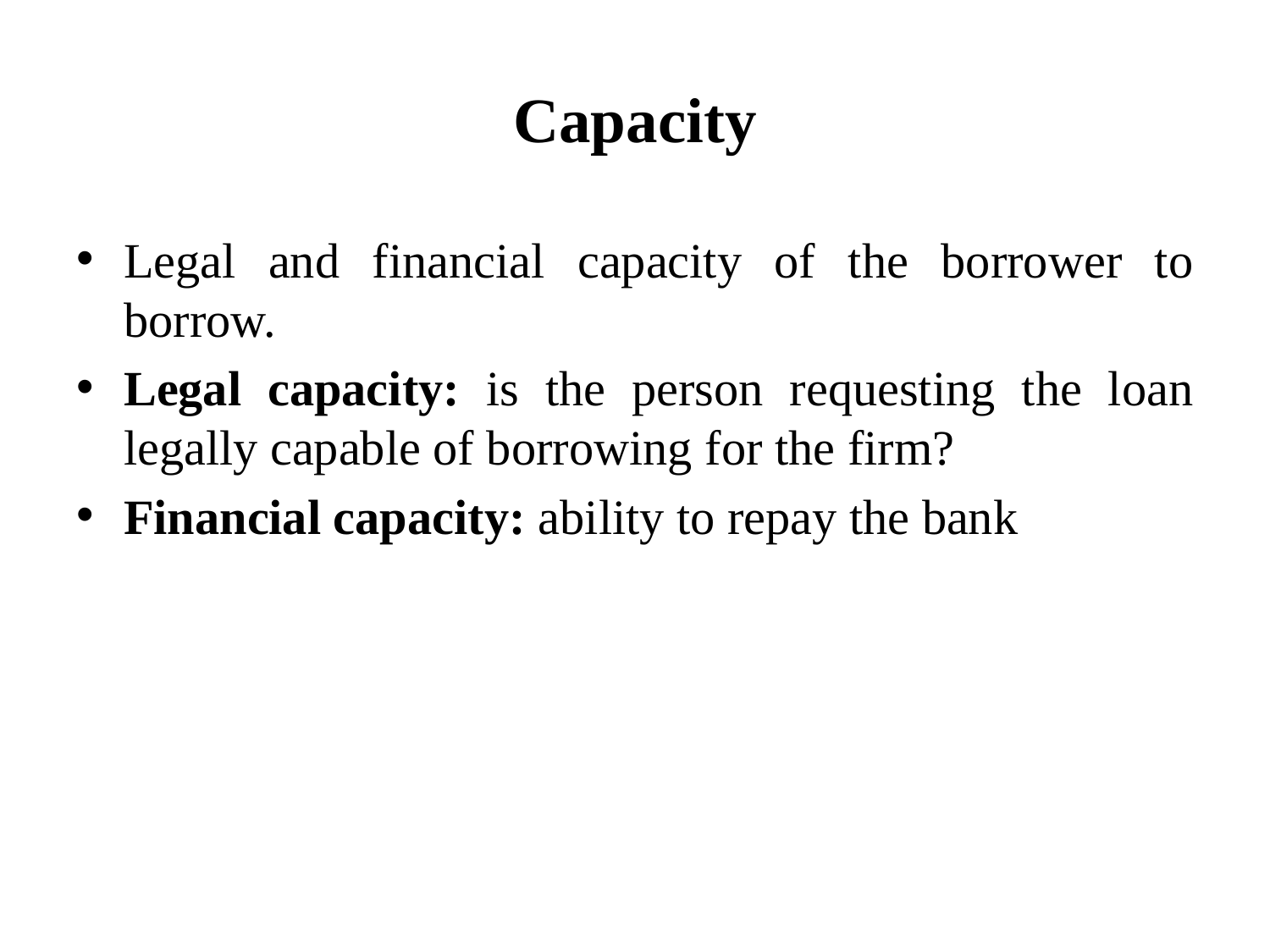

# Capacity
Legal and financial capacity of the borrower to borrow.
Legal capacity: is the person requesting the loan legally capable of borrowing for the firm?
Financial capacity: ability to repay the bank